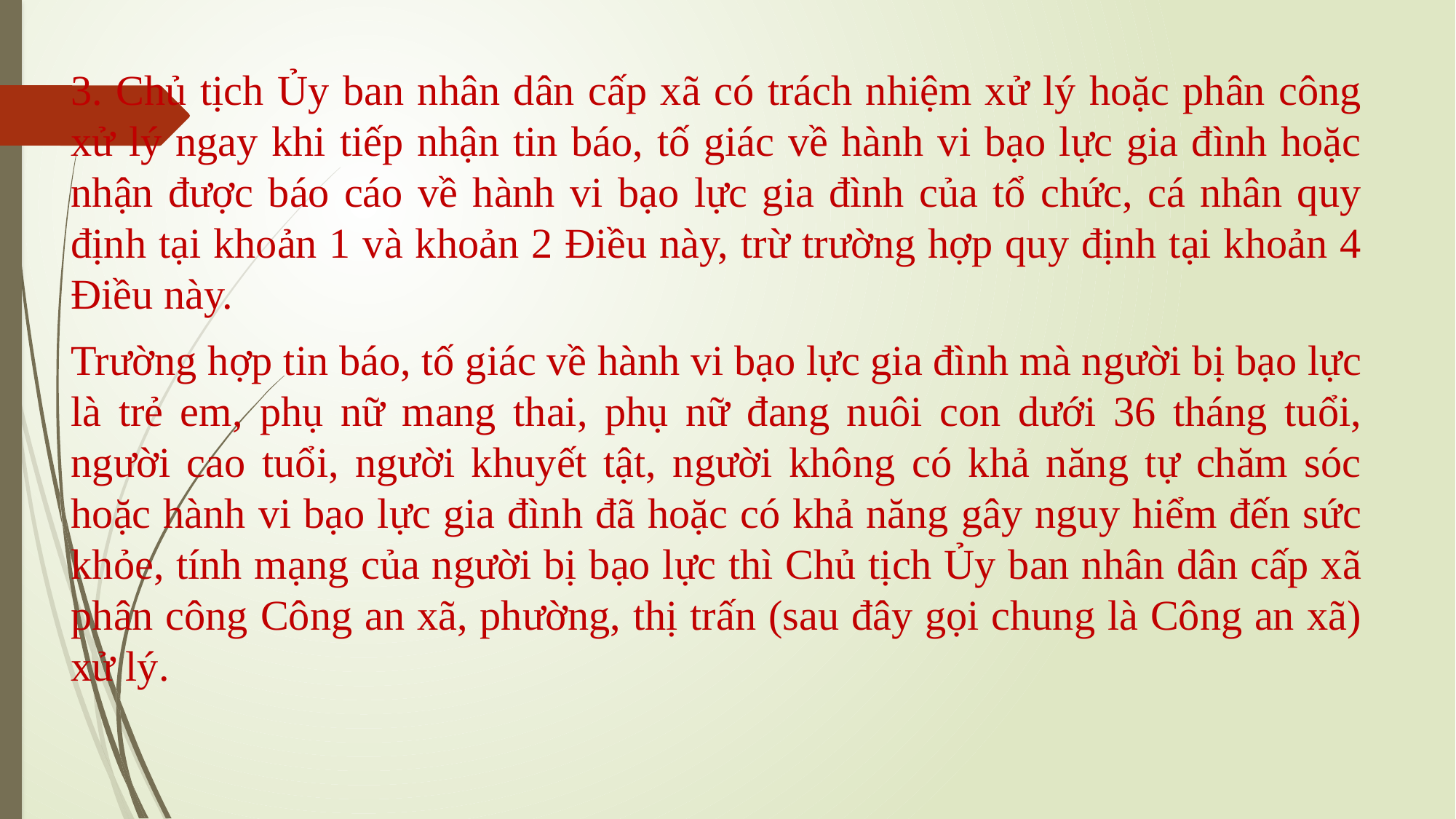

3. Chủ tịch Ủy ban nhân dân cấp xã có trách nhiệm xử lý hoặc phân công xử lý ngay khi tiếp nhận tin báo, tố giác về hành vi bạo lực gia đình hoặc nhận được báo cáo về hành vi bạo lực gia đình của tổ chức, cá nhân quy định tại khoản 1 và khoản 2 Điều này, trừ trường hợp quy định tại khoản 4 Điều này.
Trường hợp tin báo, tố giác về hành vi bạo lực gia đình mà người bị bạo lực là trẻ em, phụ nữ mang thai, phụ nữ đang nuôi con dưới 36 tháng tuổi, người cao tuổi, người khuyết tật, người không có khả năng tự chăm sóc hoặc hành vi bạo lực gia đình đã hoặc có khả năng gây nguy hiểm đến sức khỏe, tính mạng của người bị bạo lực thì Chủ tịch Ủy ban nhân dân cấp xã phân công Công an xã, phường, thị trấn (sau đây gọi chung là Công an xã) xử lý.